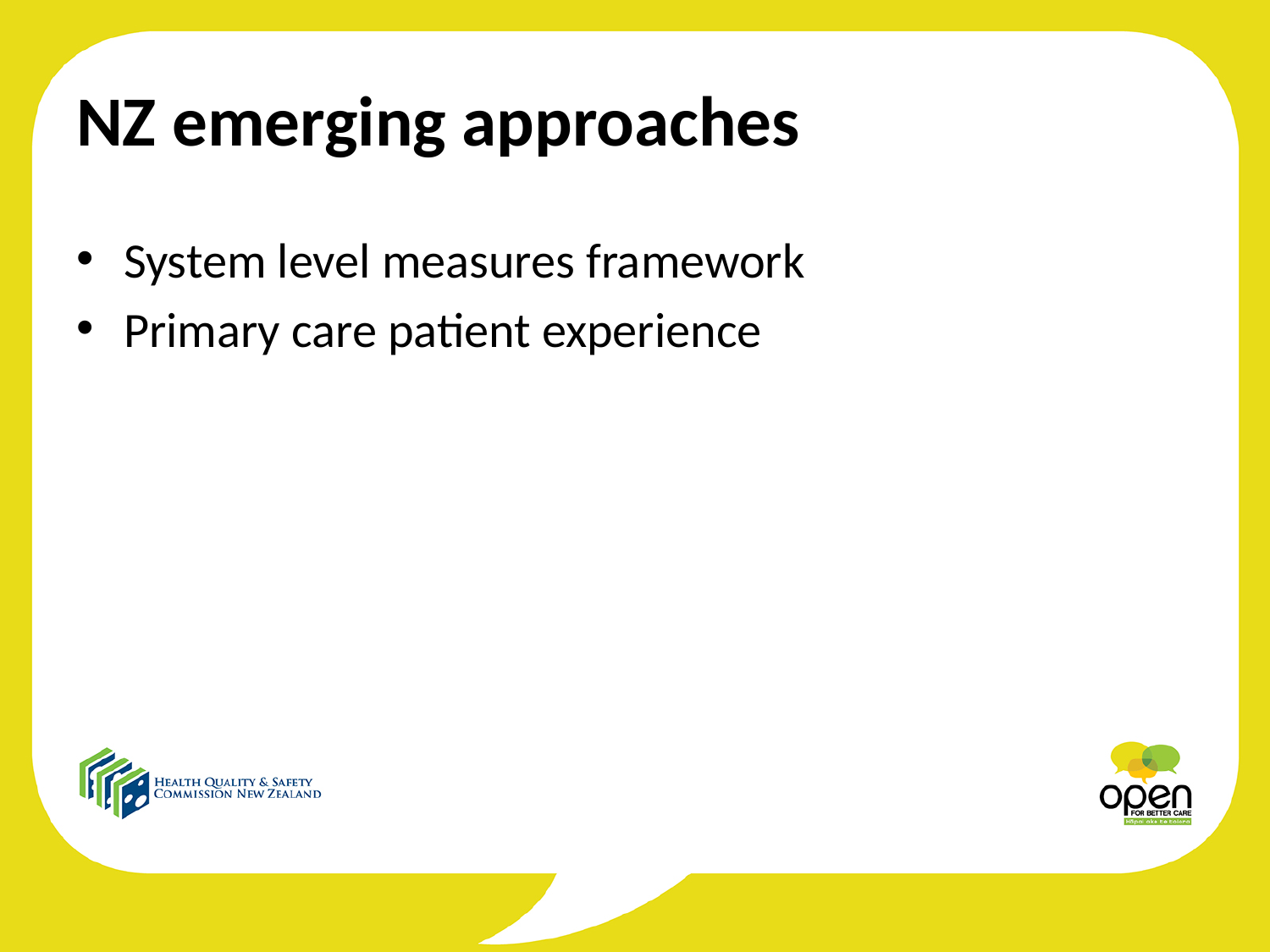

# NZ emerging approaches
System level measures framework
Primary care patient experience